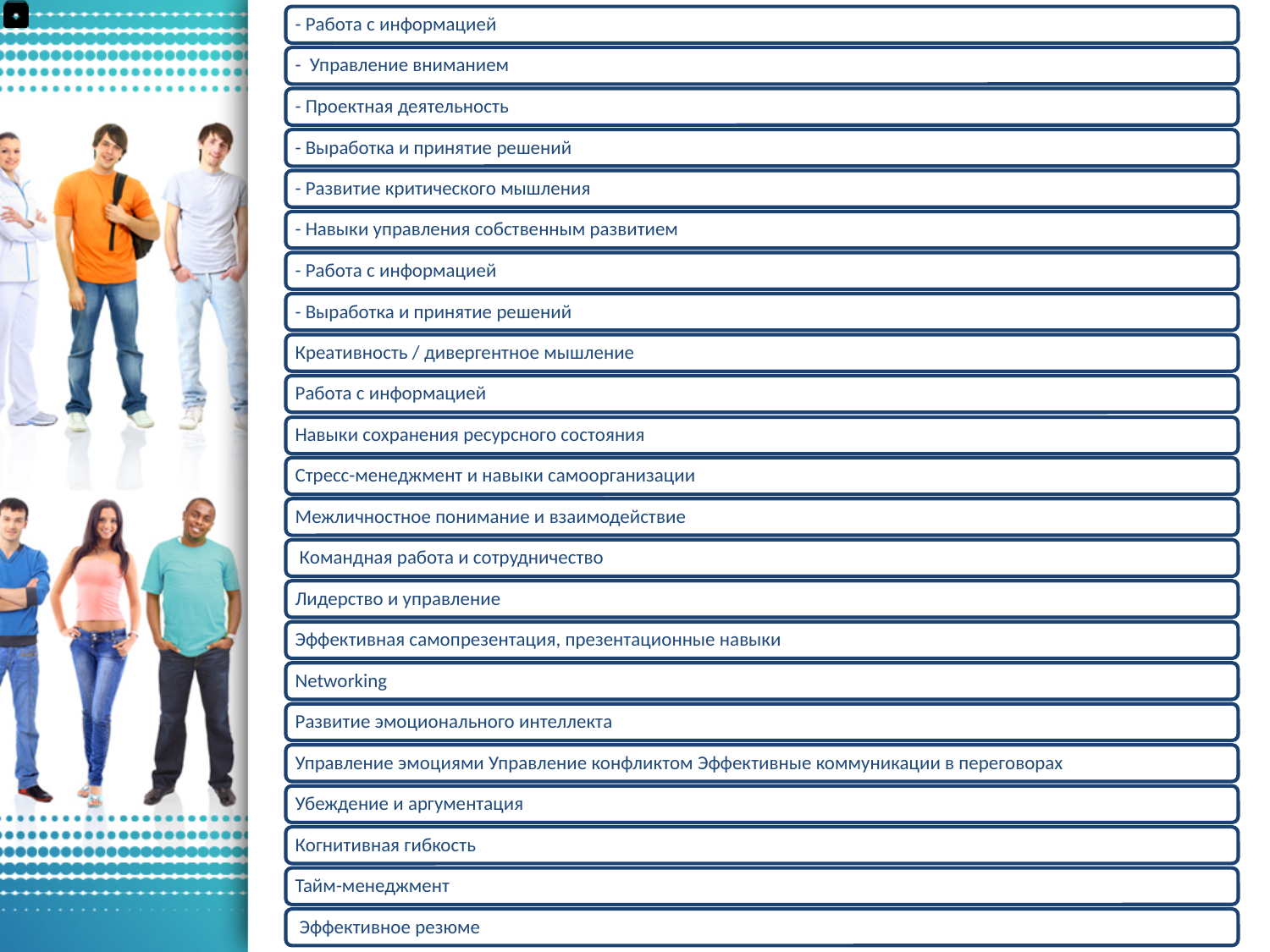

- Работа с информацией
-  Управление вниманием
- Проектная деятельность
- Выработка и принятие решений
- Развитие критического мышления
- Навыки управления собственным развитием
- Работа с информацией
- Выработка и принятие решений
Креативность / дивергентное мышление
Работа с информацией
Навыки сохранения ресурсного состояния
Стресс-менеджмент и навыки самоорганизации
Межличностное понимание и взаимодействие
 Командная работа и сотрудничество
Лидерство и управление
Эффективная самопрезентация, презентационные навыки
Networking
Развитие эмоционального интеллекта
Управление эмоциями Управление конфликтом Эффективные коммуникации в переговорах
Убеждение и аргументация
Когнитивная гибкость
Тайм-менеджмент
 Эффективное резюме